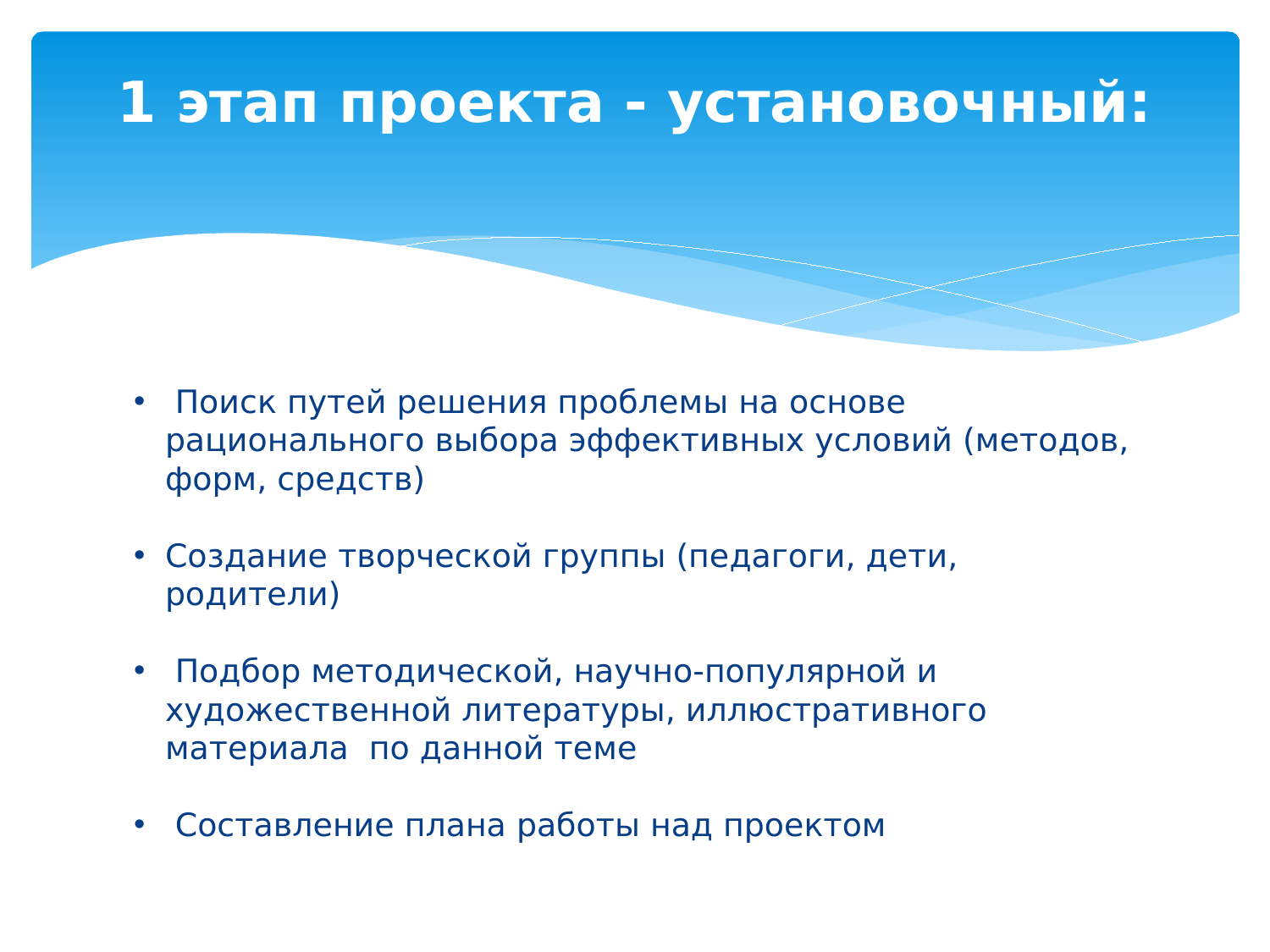

# 1 этап проекта - установочный:

 Поиск путей решения проблемы на основе рационального выбора эффективных условий (методов, форм, средств)

Создание творческой группы (педагоги, дети, родители)

 Подбор методической, научно-популярной и художественной литературы, иллюстративного материала  по данной теме

 Составление плана работы над проектом